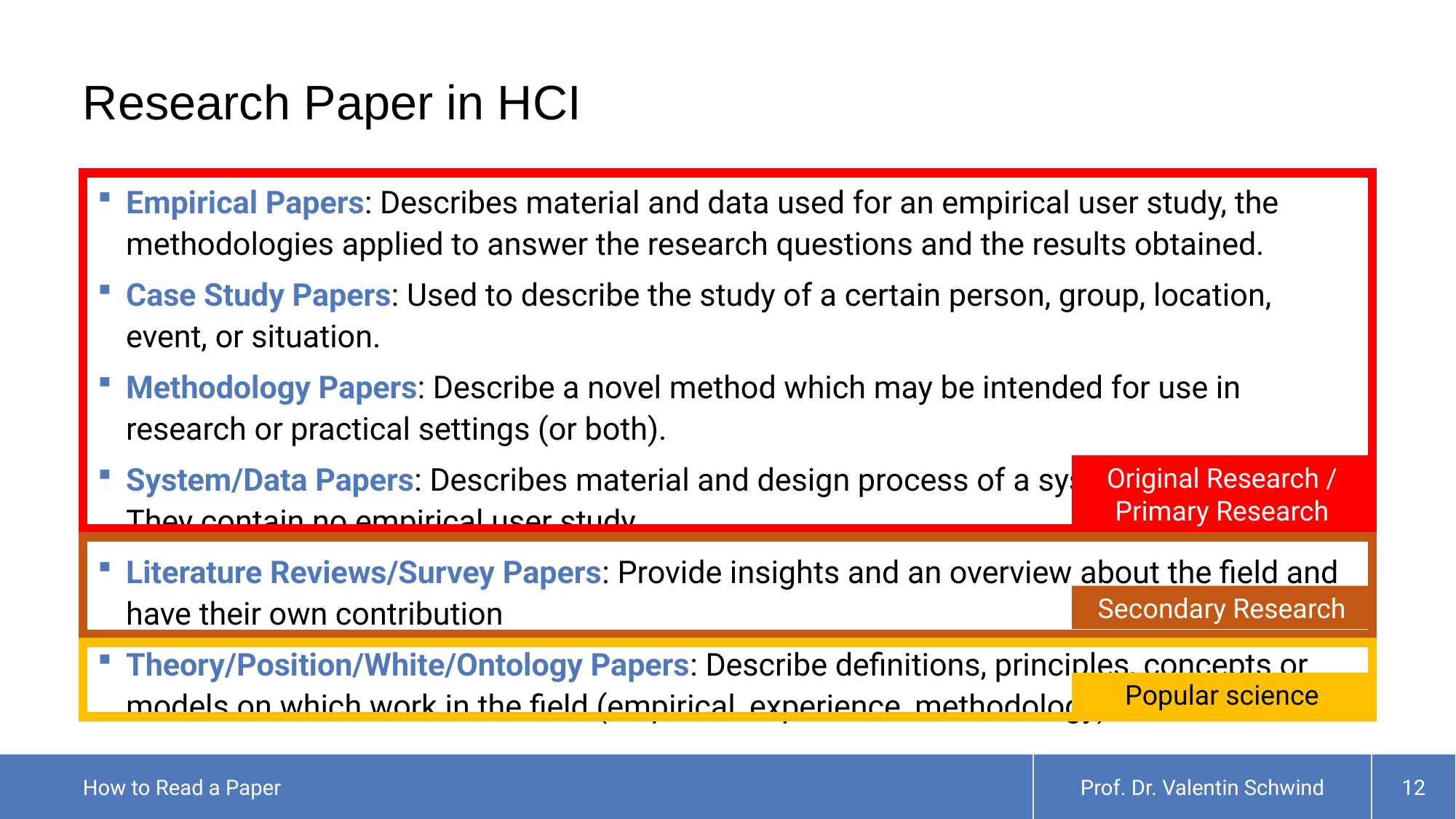

# Research Paper in HCI
Empirical Papers: Describes material and data used for an empirical user study, the methodologies applied to answer the research questions and the results obtained.
Case Study Papers: Used to describe the study of a certain person, group, location, event, or situation.
Methodology Papers: Describe a novel method which may be intended for use in research or practical settings (or both).
System/Data Papers: Describes material and design process of a system or data set. They contain no empirical user study.
Literature Reviews/Survey Papers: Provide insights and an overview about the field and have their own contribution
Theory/Position/White/Ontology Papers: Describe definitions, principles, concepts or models on which work in the field (empirical, experience, methodology).

Original Research / Primary Research

Secondary Research

Popular science
How to Read a Paper
Prof. Dr. Valentin Schwind
12